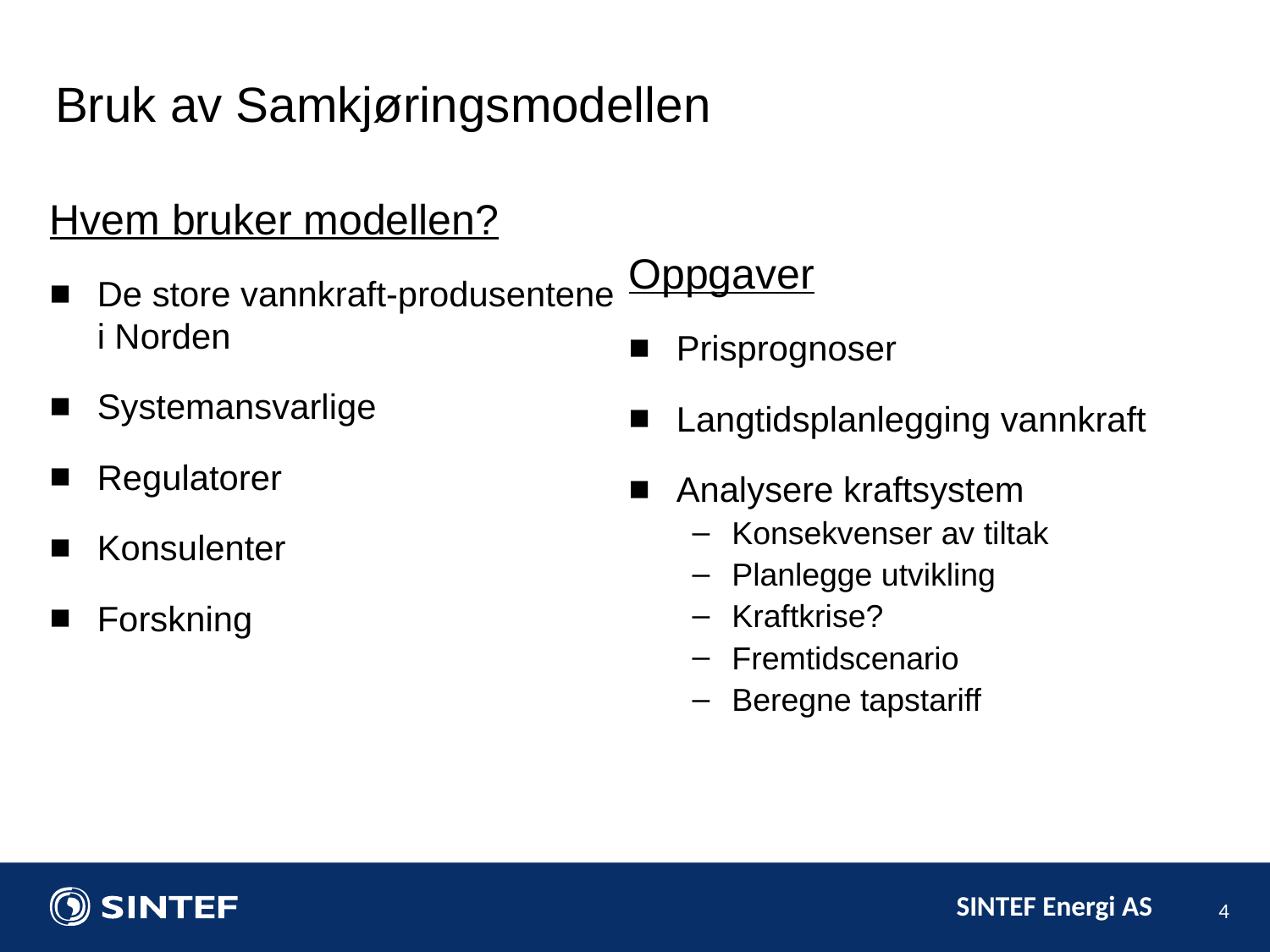

Bruk av Samkjøringsmodellen
Hvem bruker modellen?

De store vannkraft-produsentene i Norden

Systemansvarlige

Regulatorer

Konsulenter

Forskning

Oppgaver

Prisprognoser

Langtidsplanlegging vannkraft

Analysere kraftsystem
Konsekvenser av tiltak
Planlegge utvikling
Kraftkrise?
Fremtidscenario
Beregne tapstariff

4